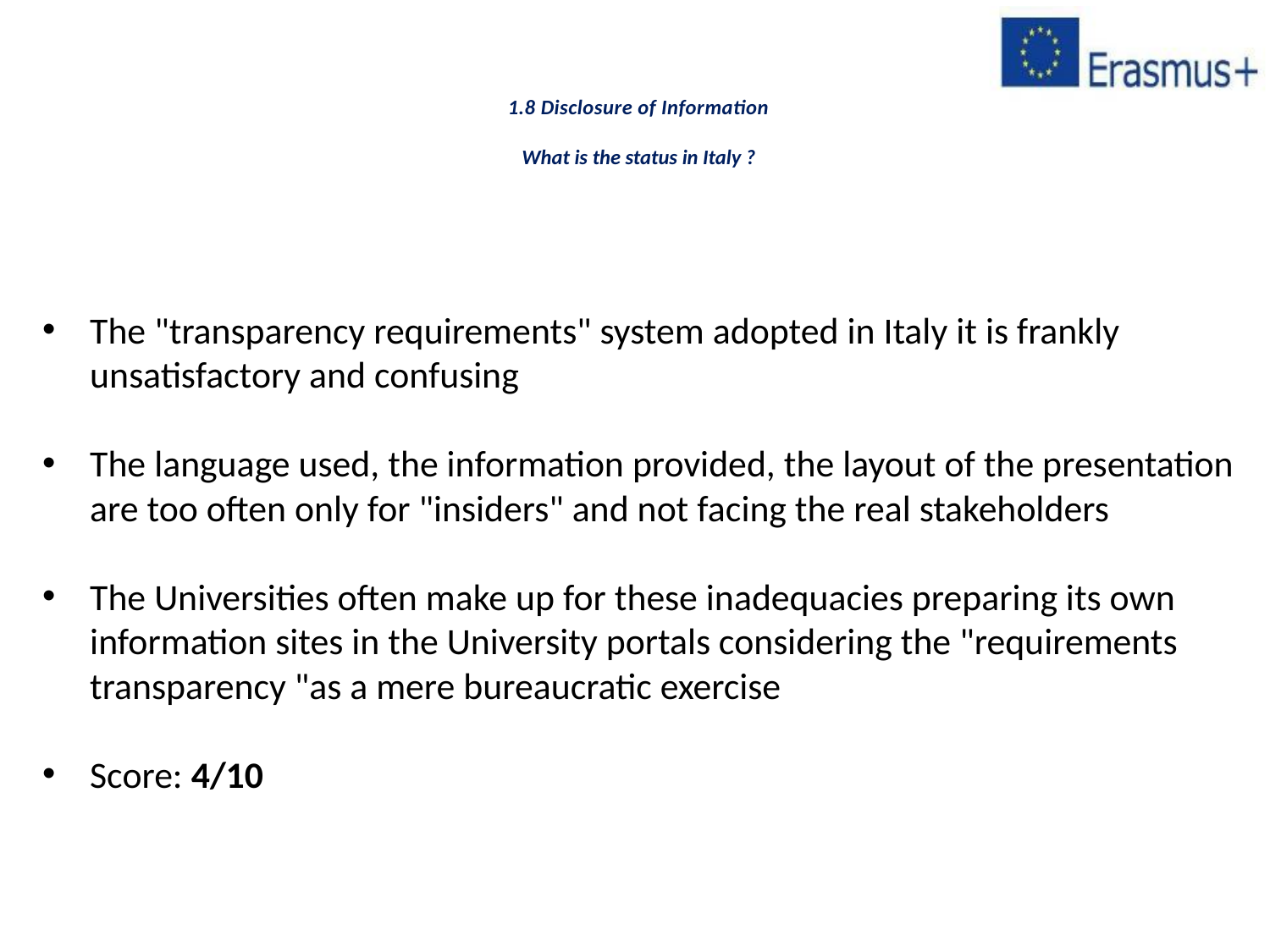

# 1.8 Disclosure of Information What is the status in Italy ?
The "transparency requirements" system adopted in Italy it is frankly unsatisfactory and confusing

The language used, the information provided, the layout of the presentation are too often only for "insiders" and not facing the real stakeholders

The Universities often make up for these inadequacies preparing its own information sites in the University portals considering the "requirements transparency "as a mere bureaucratic exercise

Score: 4/10